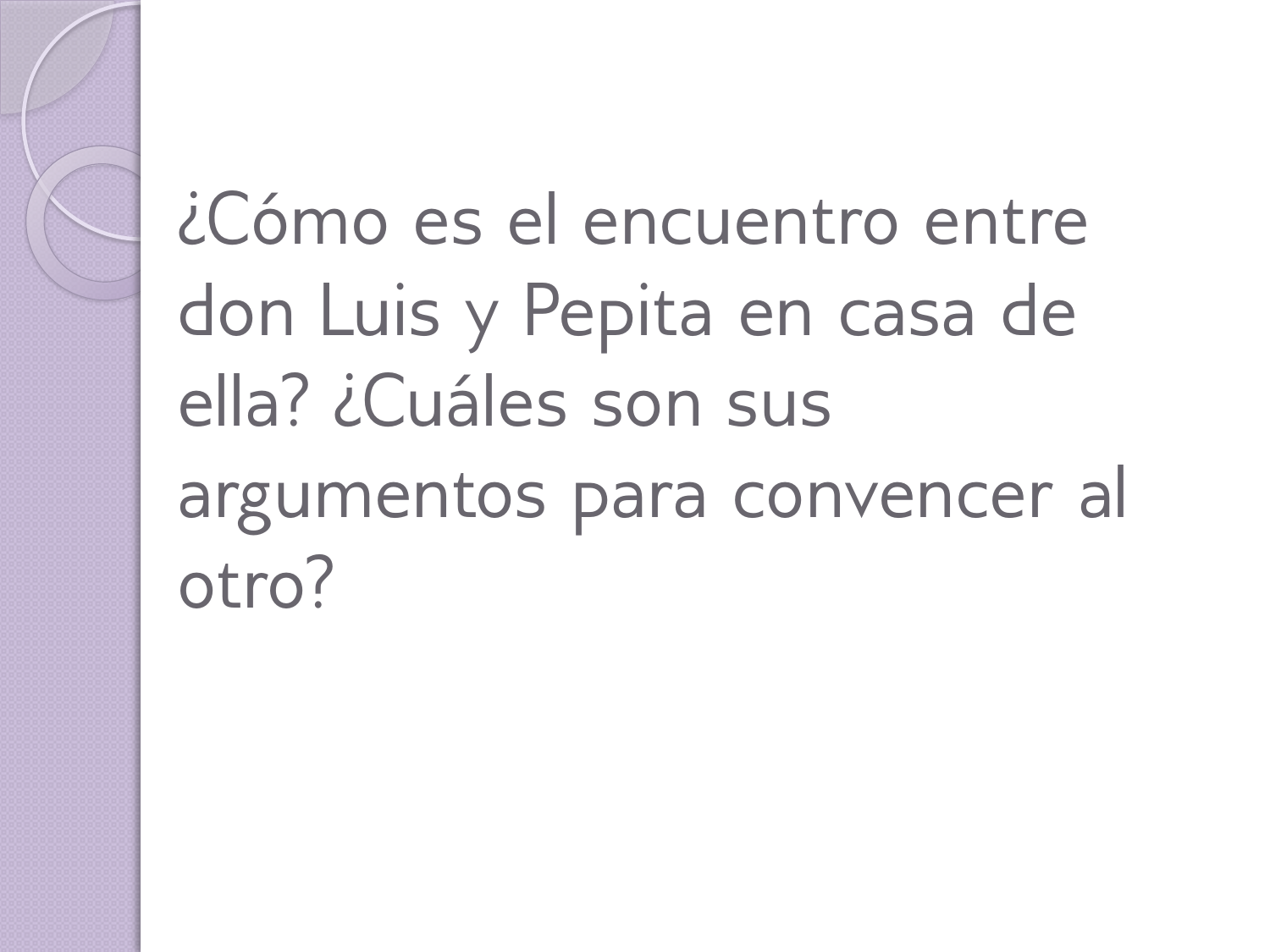

# ¿Cómo es el encuentro entre don Luis y Pepita en casa de ella? ¿Cuáles son sus argumentos para convencer al otro?